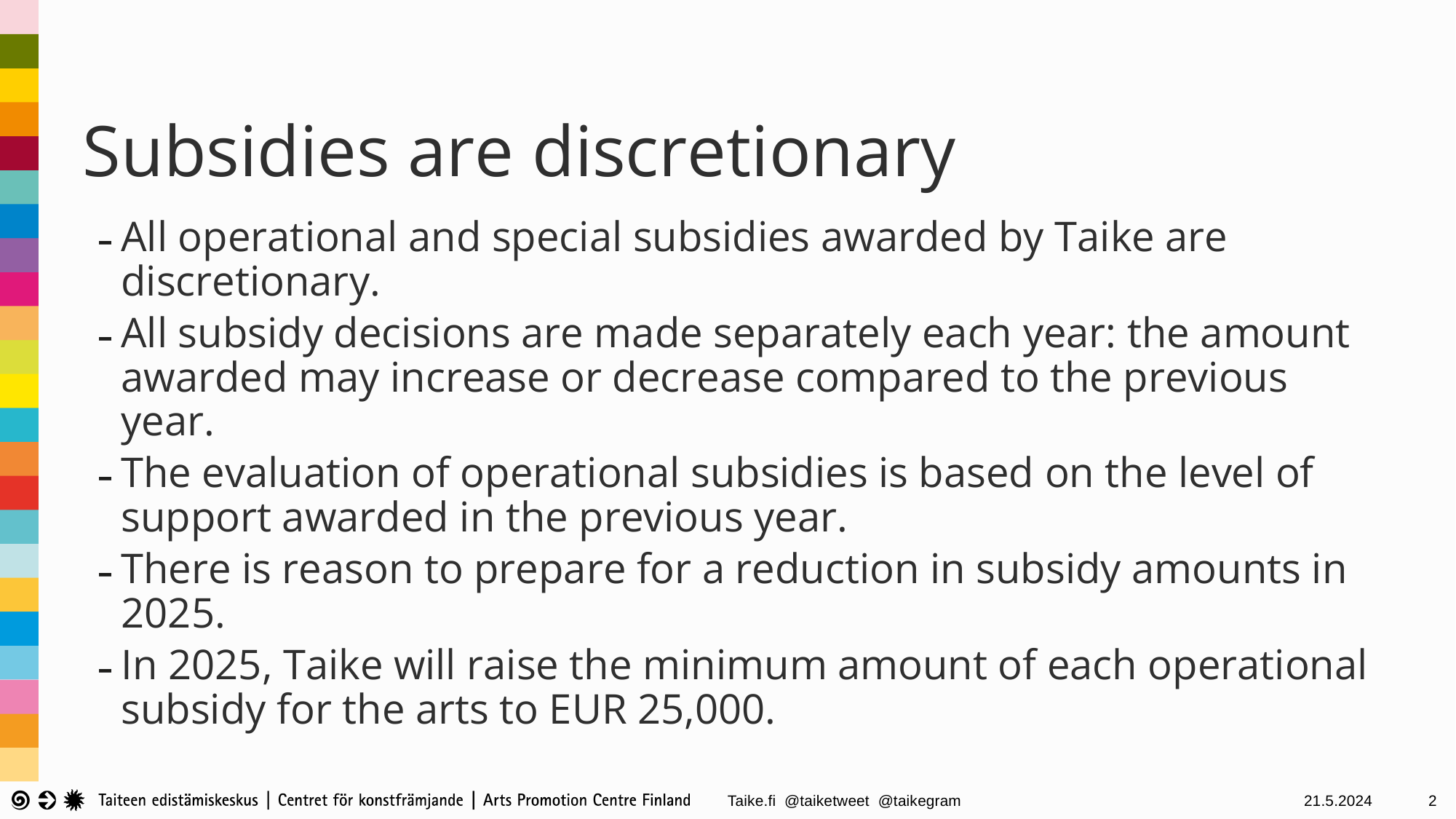

# Subsidies are discretionary
All operational and special subsidies awarded by Taike are discretionary.
All subsidy decisions are made separately each year: the amount awarded may increase or decrease compared to the previous year.
The evaluation of operational subsidies is based on the level of support awarded in the previous year.
There is reason to prepare for a reduction in subsidy amounts in 2025.
In 2025, Taike will raise the minimum amount of each operational subsidy for the arts to EUR 25,000.
21.5.2024
2